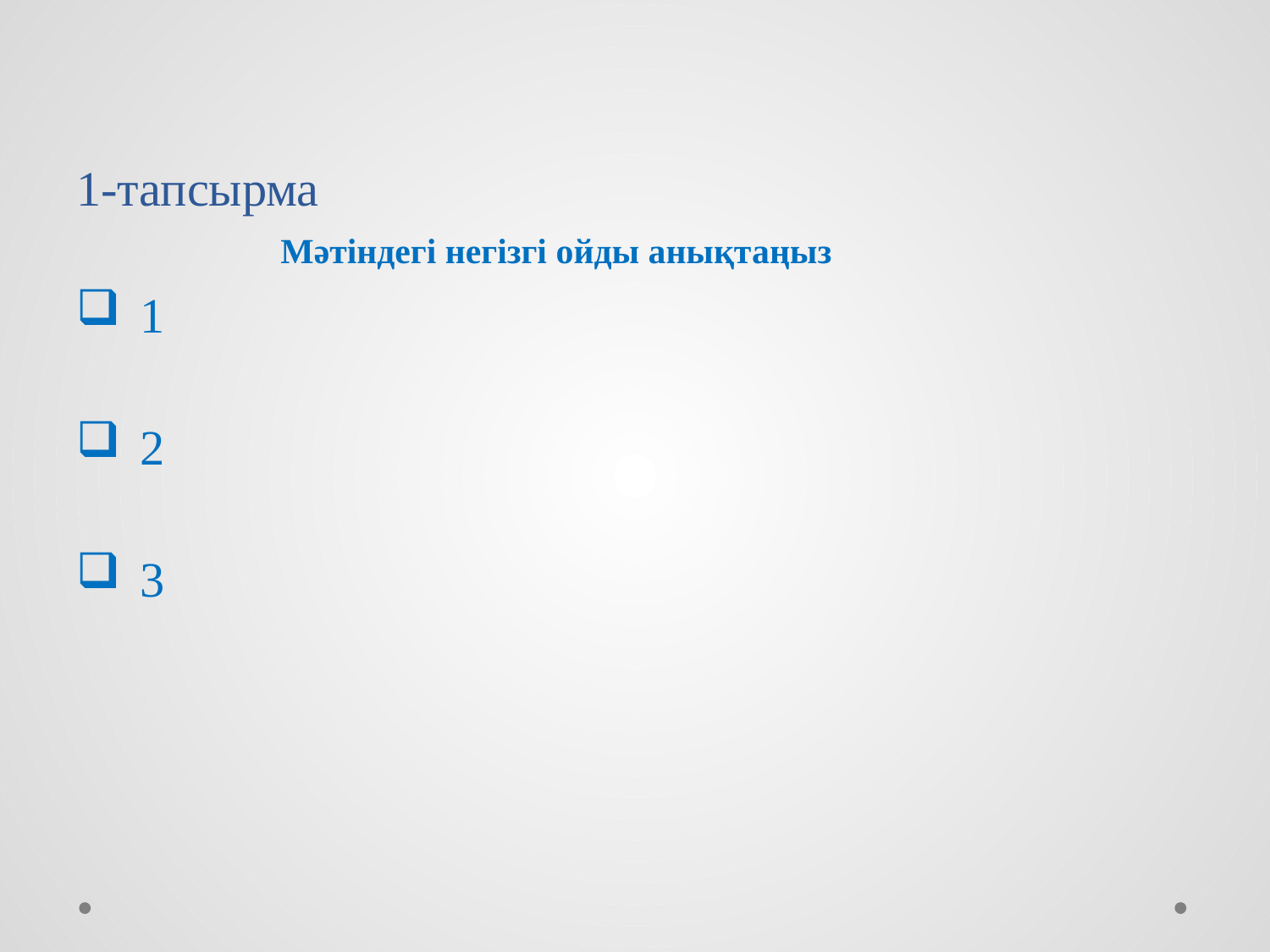

# 1-тапсырма
                       Мәтіндегі негізгі ойды анықтаңыз
1
2
3